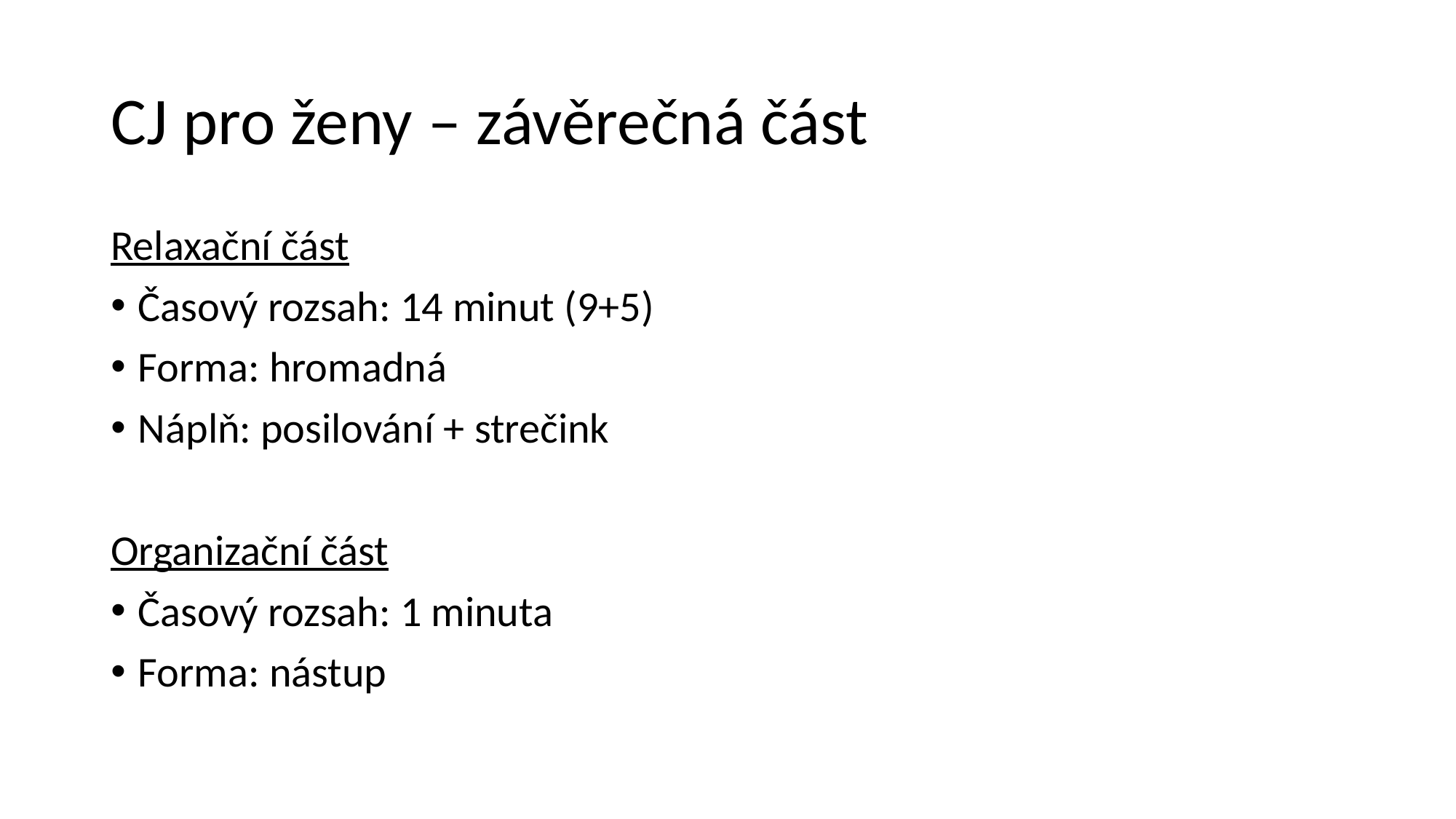

# CJ pro ženy – závěrečná část
Relaxační část
Časový rozsah: 14 minut (9+5)
Forma: hromadná
Náplň: posilování + strečink

Organizační část
Časový rozsah: 1 minuta
Forma: nástup